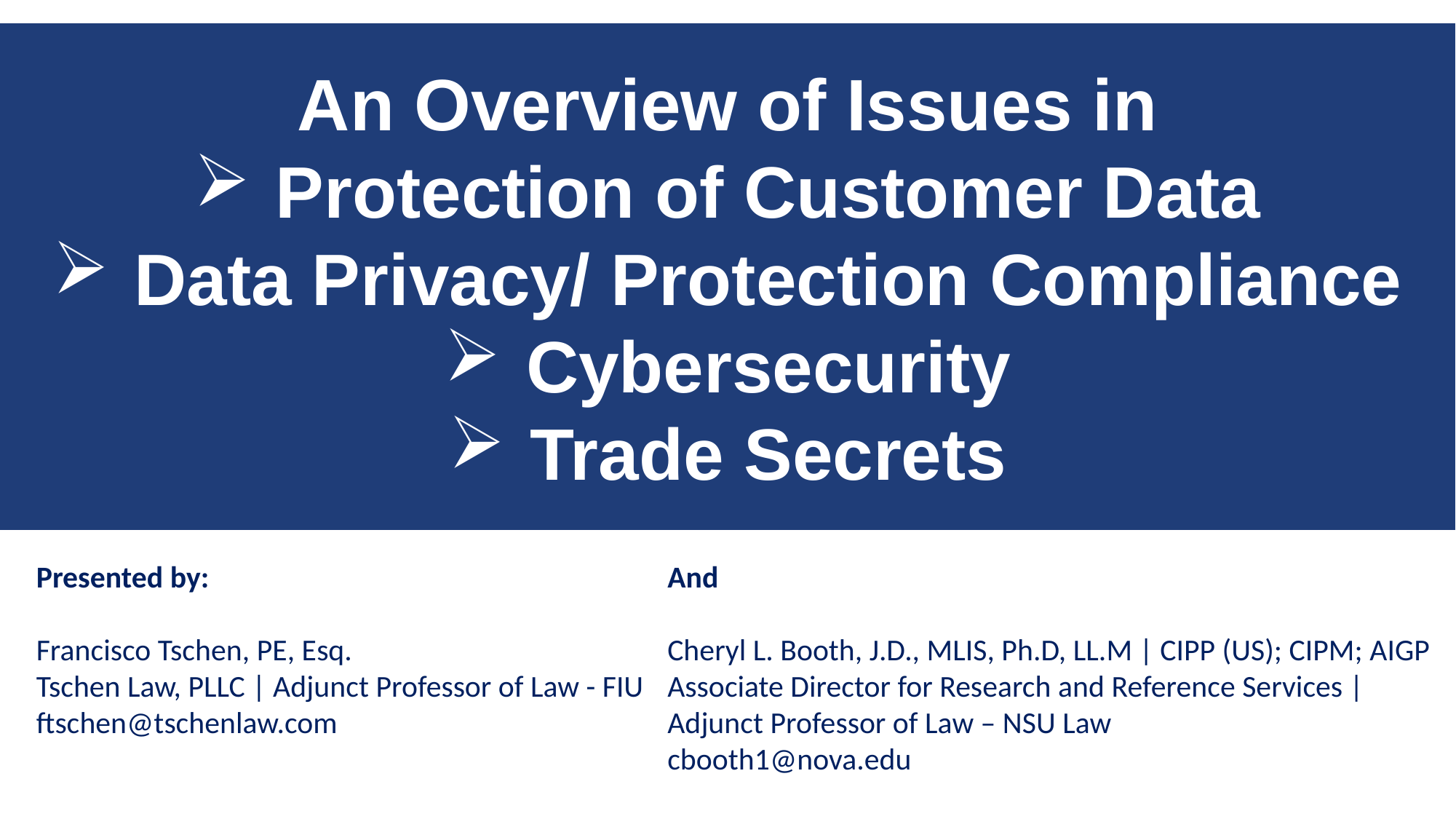

An Overview of Issues in
Protection of Customer Data
Data Privacy/ Protection Compliance
Cybersecurity
Trade Secrets
Presented by:

Francisco Tschen, PE, Esq.
Tschen Law, PLLC | Adjunct Professor of Law - FIU
ftschen@tschenlaw.com
And

Cheryl L. Booth, J.D., MLIS, Ph.D, LL.M | CIPP (US); CIPM; AIGP
Associate Director for Research and Reference Services | Adjunct Professor of Law – NSU Law
cbooth1@nova.edu